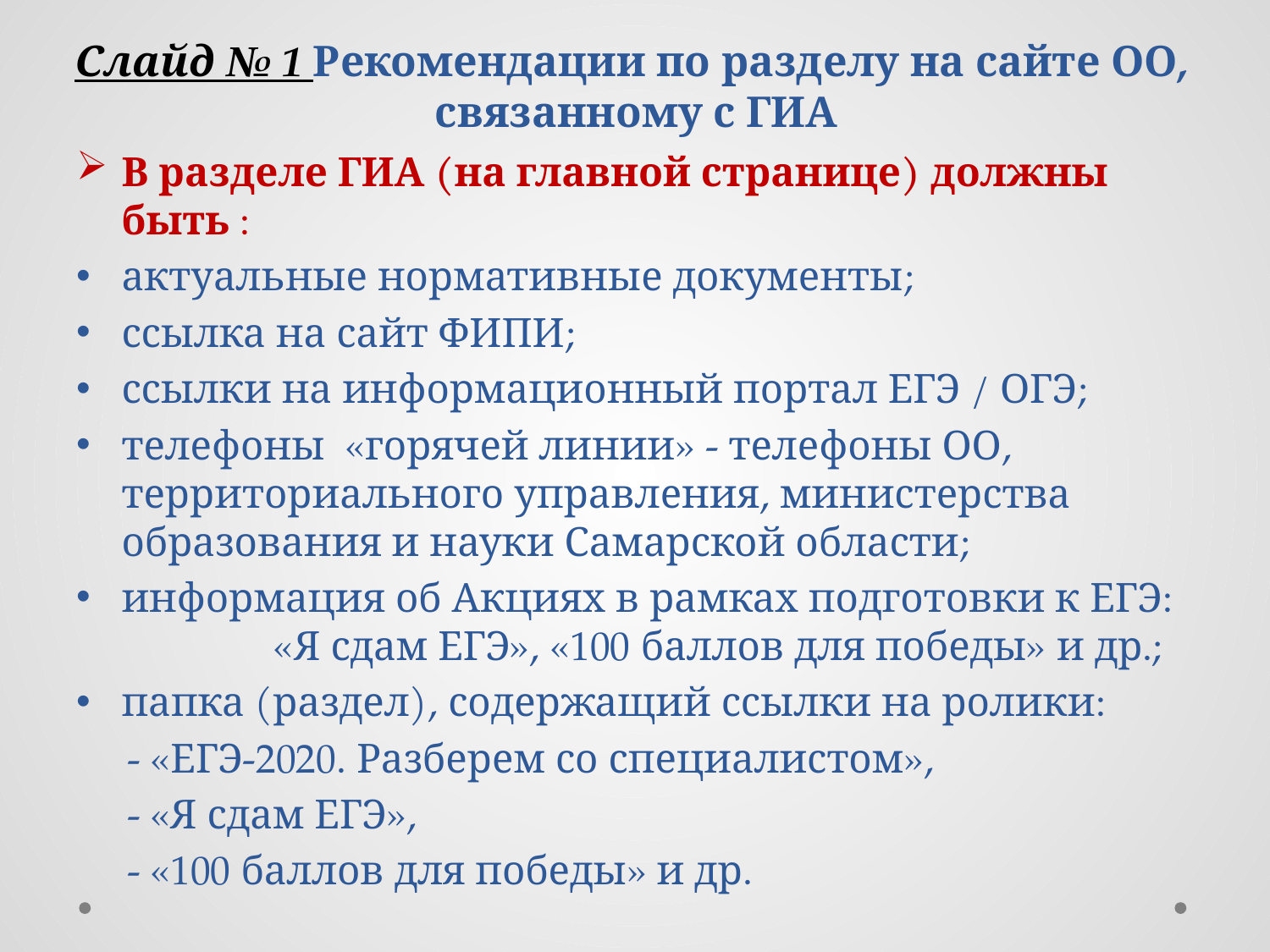

# Слайд № 1 Рекомендации по разделу на сайте ОО, связанному с ГИА

В разделе ГИА (на главной странице) должны быть :
актуальные нормативные документы;
ссылка на сайт ФИПИ;
ссылки на информационный портал ЕГЭ / ОГЭ;
телефоны  «горячей линии» - телефоны ОО, территориального управления, министерства образования и науки Самарской области;
информация об Акциях в рамках подготовки к ЕГЭ:                 «Я сдам ЕГЭ», «100 баллов для победы» и др.;
папка (раздел), содержащий ссылки на ролики:
     - «ЕГЭ-2020. Разберем со специалистом»,
     - «Я сдам ЕГЭ»,
     - «100 баллов для победы» и др.